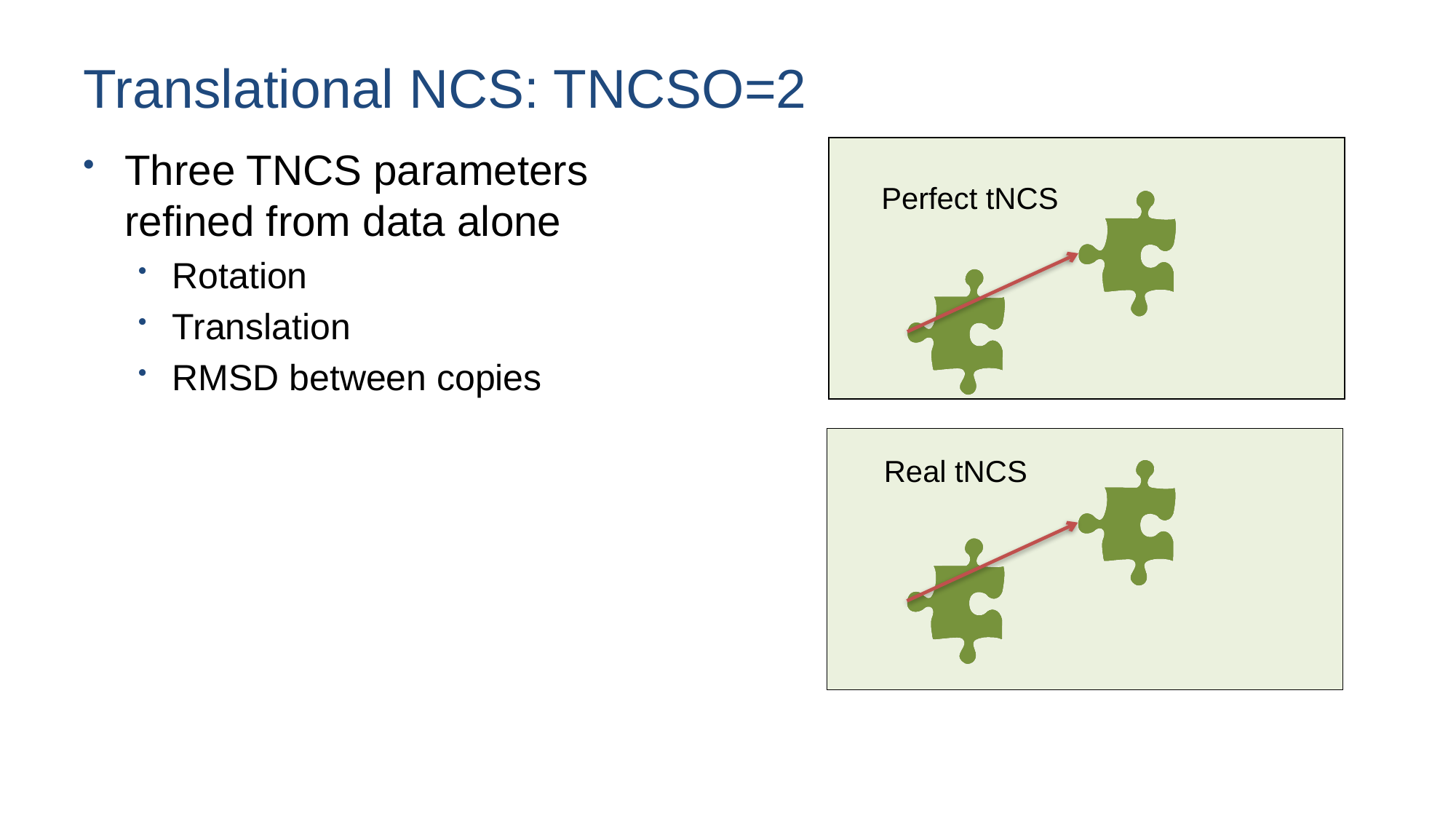

# Translational NCS: TNCSO=2
Three TNCS parameters refined from data alone
Rotation
Translation
RMSD between copies

Perfect tNCS

Real tNCS